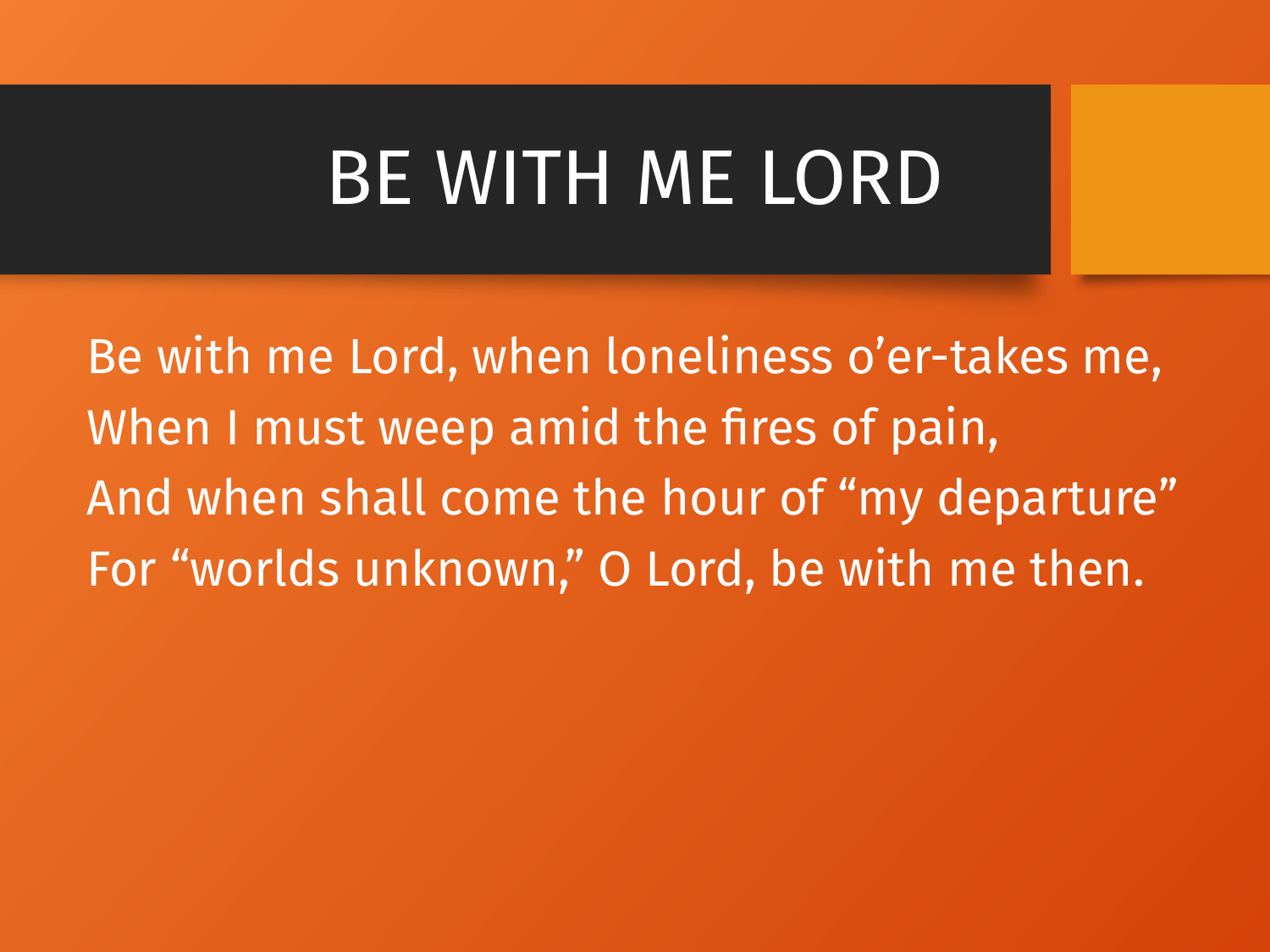

# BE WITH ME LORD
Be with me Lord, when loneliness o’er-takes me,
When I must weep amid the fires of pain,
And when shall come the hour of “my departure”
For “worlds unknown,” O Lord, be with me then.